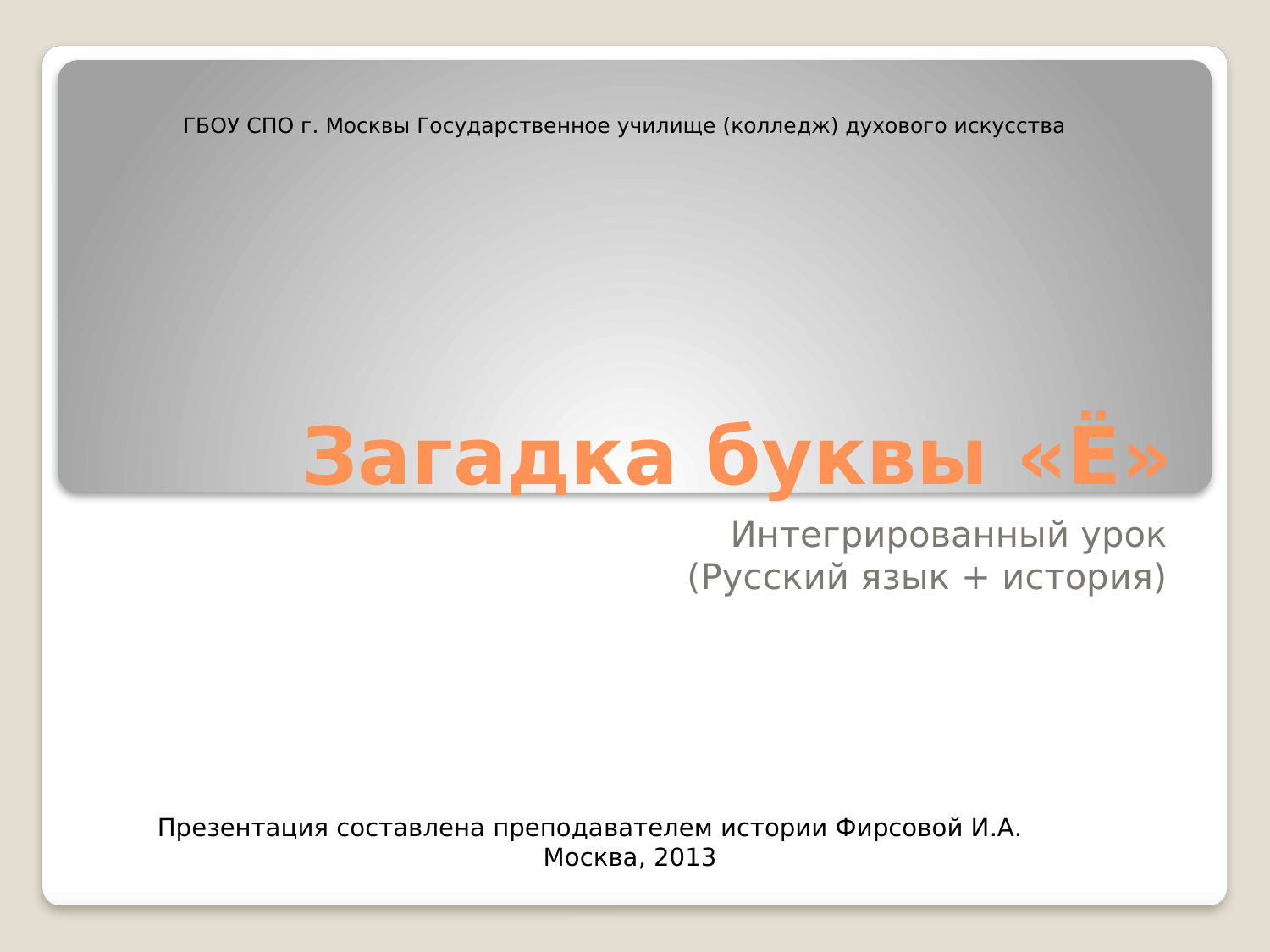

ГБОУ СПО г. Москвы Государственное училище (колледж) духового искусства
# Загадка буквы «Ё»
Интегрированный урок
(Русский язык + история)
Презентация составлена преподавателем истории Фирсовой И.А.
Москва, 2013